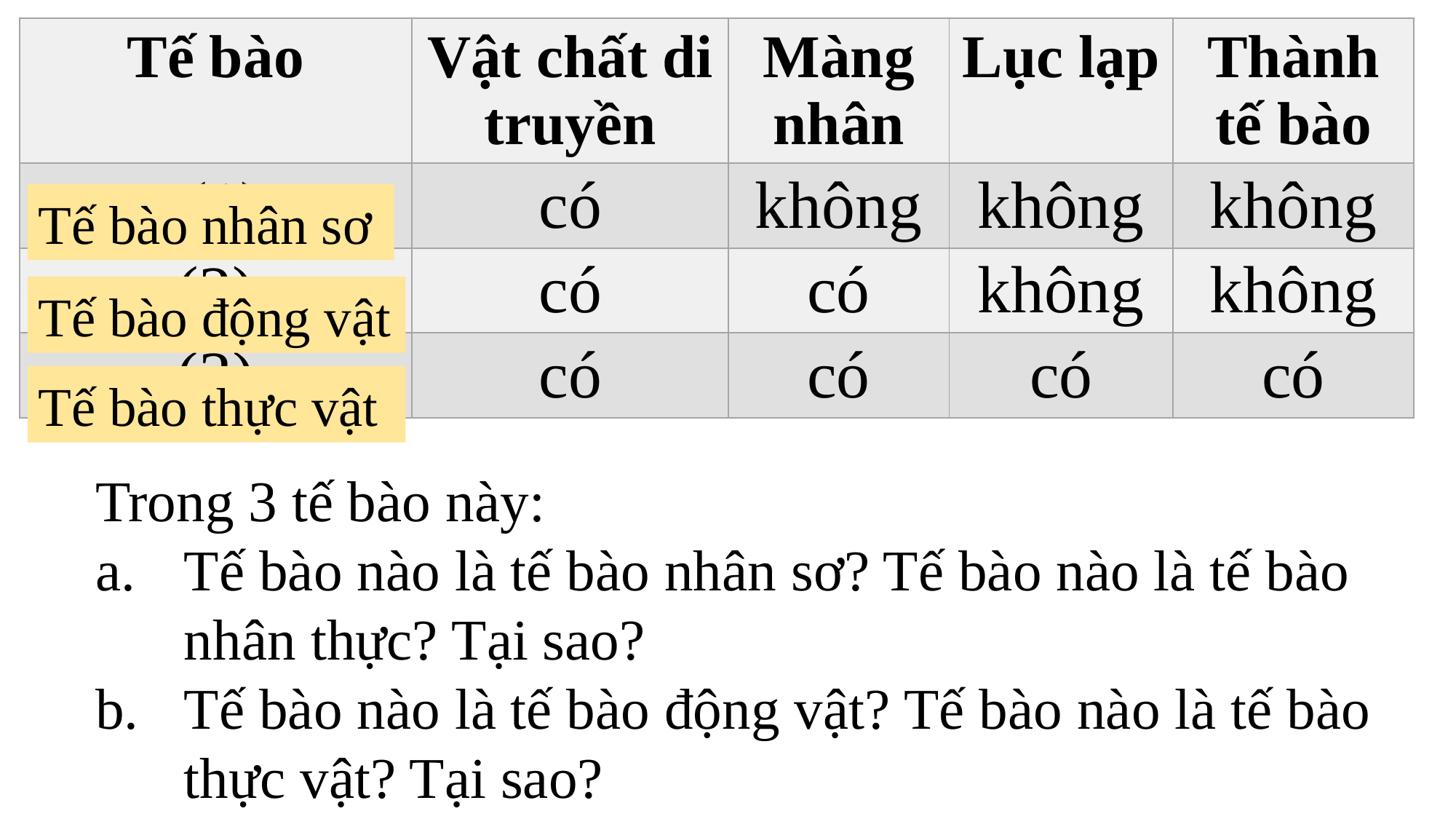

| Tế bào | Vật chất di truyền | Màng nhân | Lục lạp | Thành tế bào |
| --- | --- | --- | --- | --- |
| (1) | có | không | không | không |
| (2) | có | có | không | không |
| (3) | có | có | có | có |
Tế bào nhân sơ
Tế bào động vật
Tế bào thực vật
Trong 3 tế bào này:
Tế bào nào là tế bào nhân sơ? Tế bào nào là tế bào nhân thực? Tại sao?
Tế bào nào là tế bào động vật? Tế bào nào là tế bào thực vật? Tại sao?